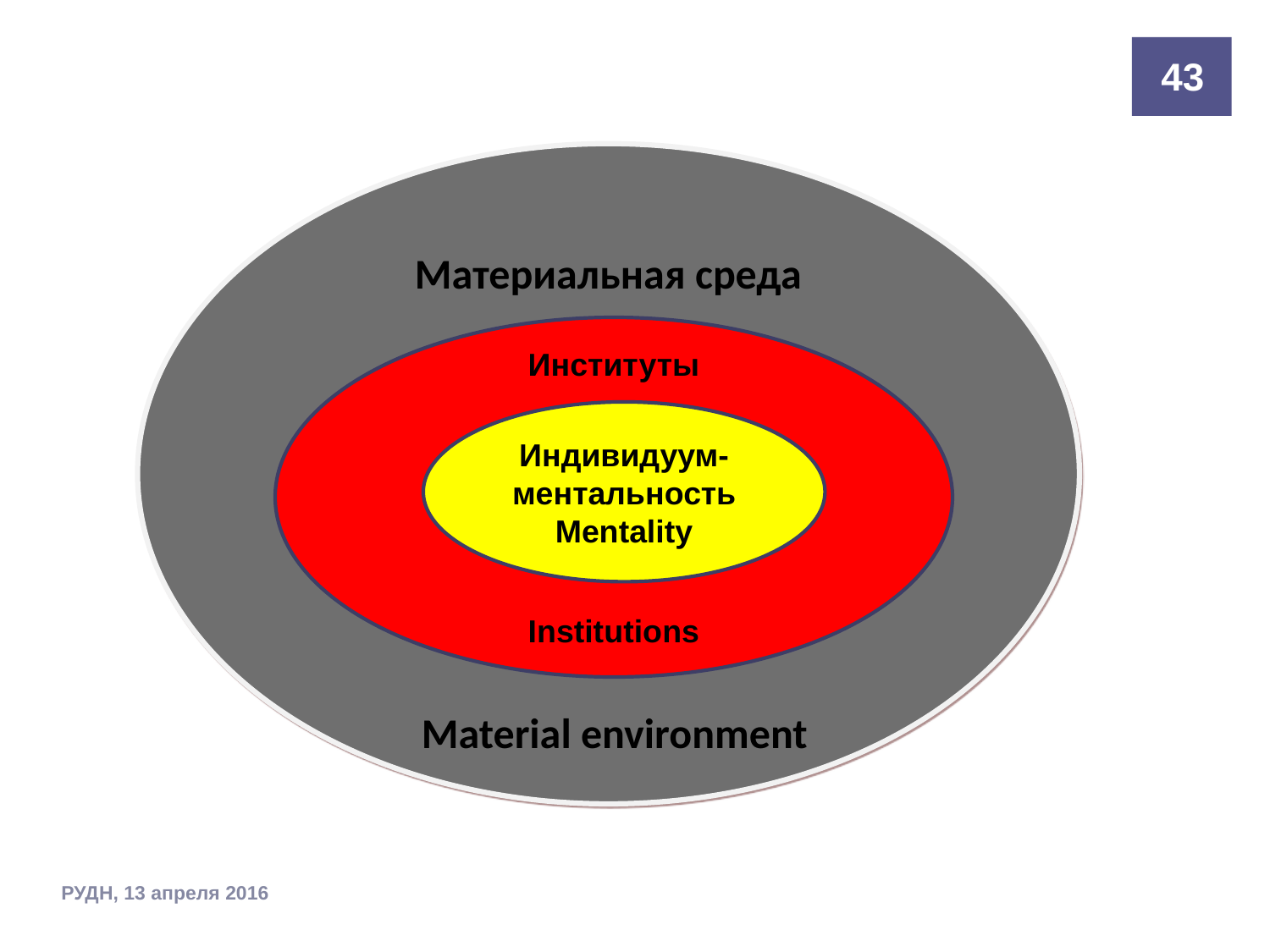

43
Материальная среда

              Material environment
Институты

Institutions
Индивидуум-ментальность
Mentality
РУДН, 13 апреля 2016